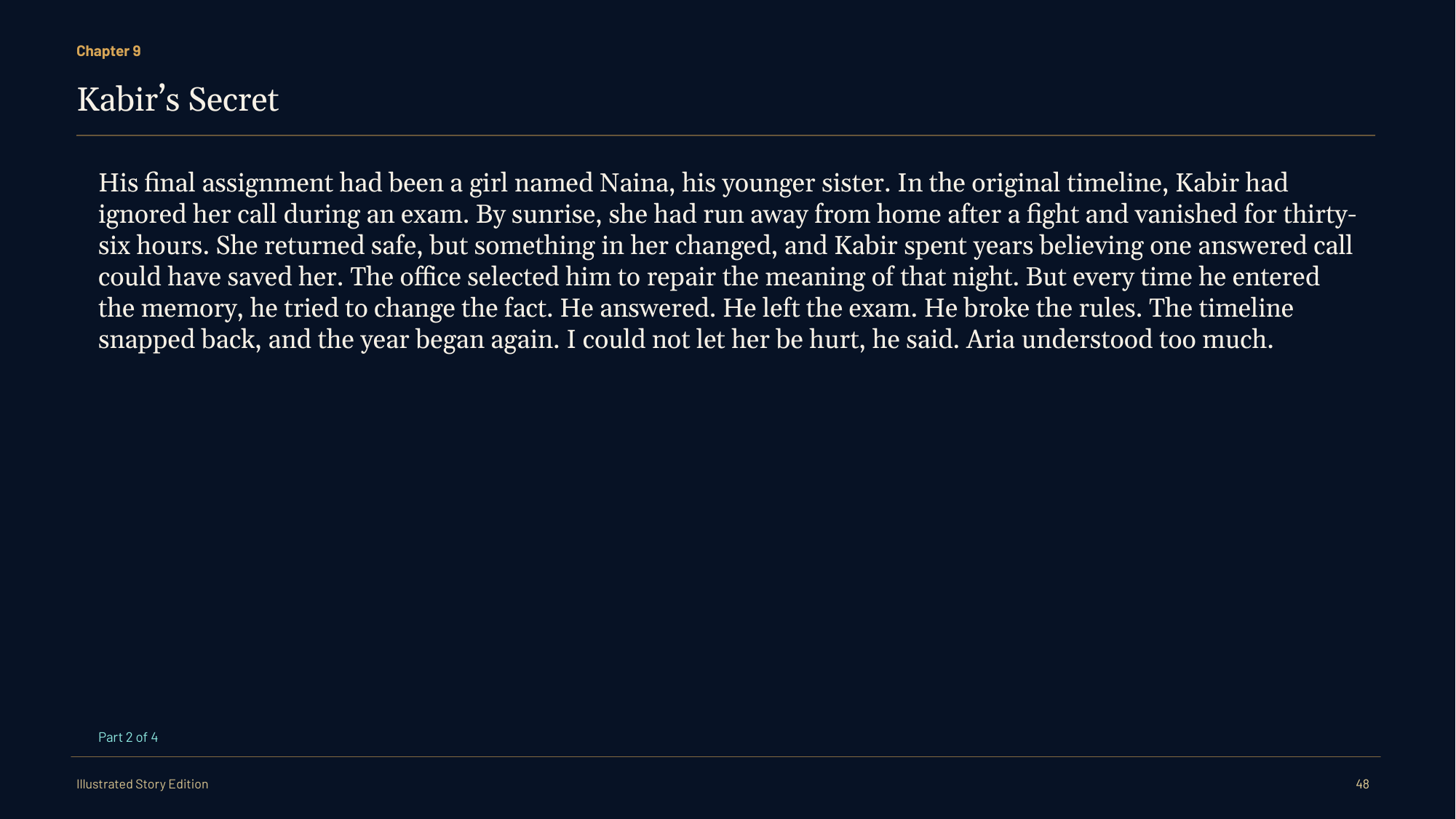

Chapter 9
Kabir’s Secret

His final assignment had been a girl named Naina, his younger sister. In the original timeline, Kabir had ignored her call during an exam. By sunrise, she had run away from home after a fight and vanished for thirty-six hours. She returned safe, but something in her changed, and Kabir spent years believing one answered call could have saved her. The office selected him to repair the meaning of that night. But every time he entered the memory, he tried to change the fact. He answered. He left the exam. He broke the rules. The timeline snapped back, and the year began again. I could not let her be hurt, he said. Aria understood too much.
Part 2 of 4

Illustrated Story Edition
48